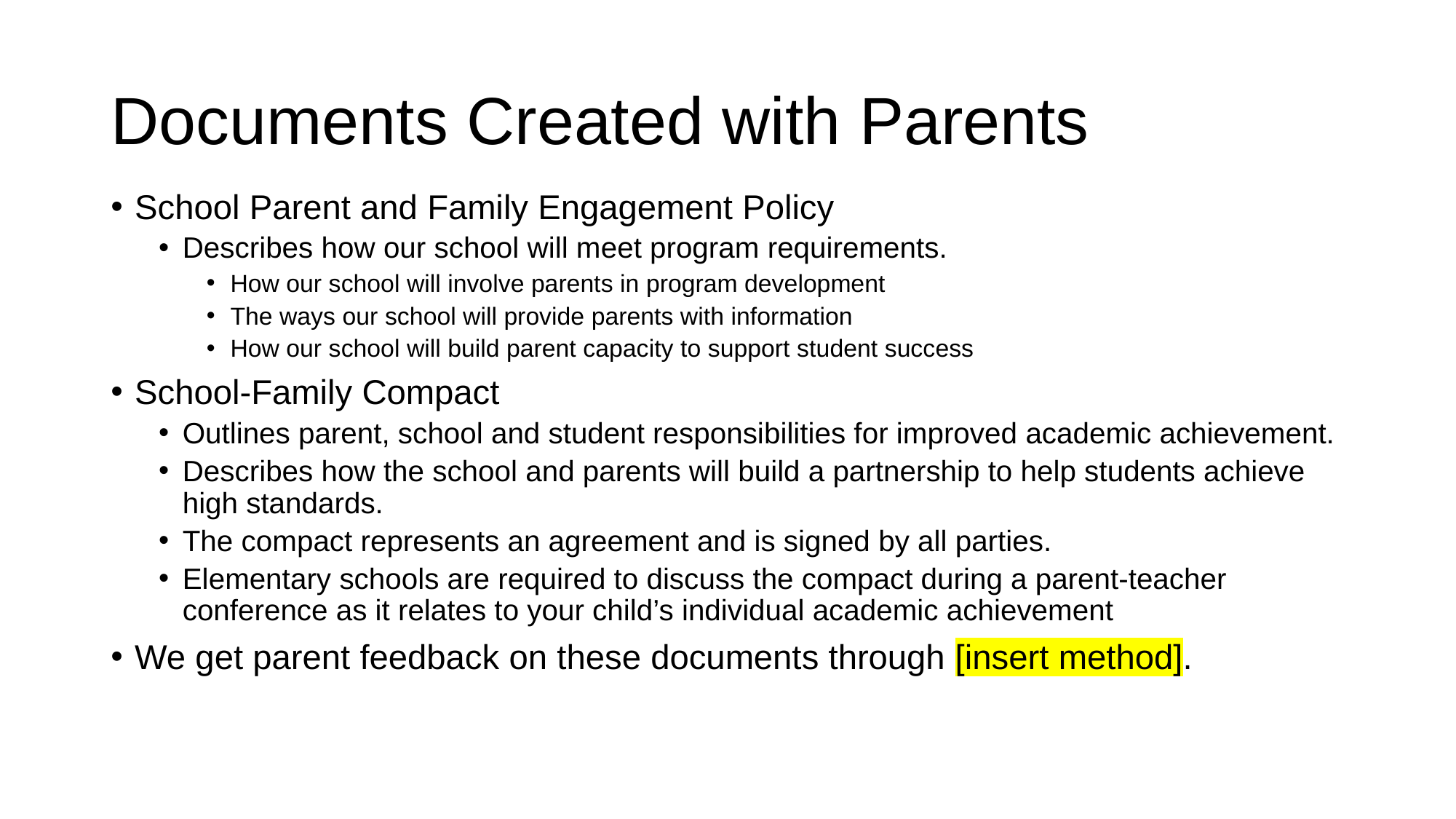

# Documents Created with Parents
School Parent and Family Engagement Policy
Describes how our school will meet program requirements.
How our school will involve parents in program development
The ways our school will provide parents with information
How our school will build parent capacity to support student success
School-Family Compact
Outlines parent, school and student responsibilities for improved academic achievement.
Describes how the school and parents will build a partnership to help students achieve high standards.
The compact represents an agreement and is signed by all parties.
Elementary schools are required to discuss the compact during a parent-teacher conference as it relates to your child’s individual academic achievement
We get parent feedback on these documents through [insert method].